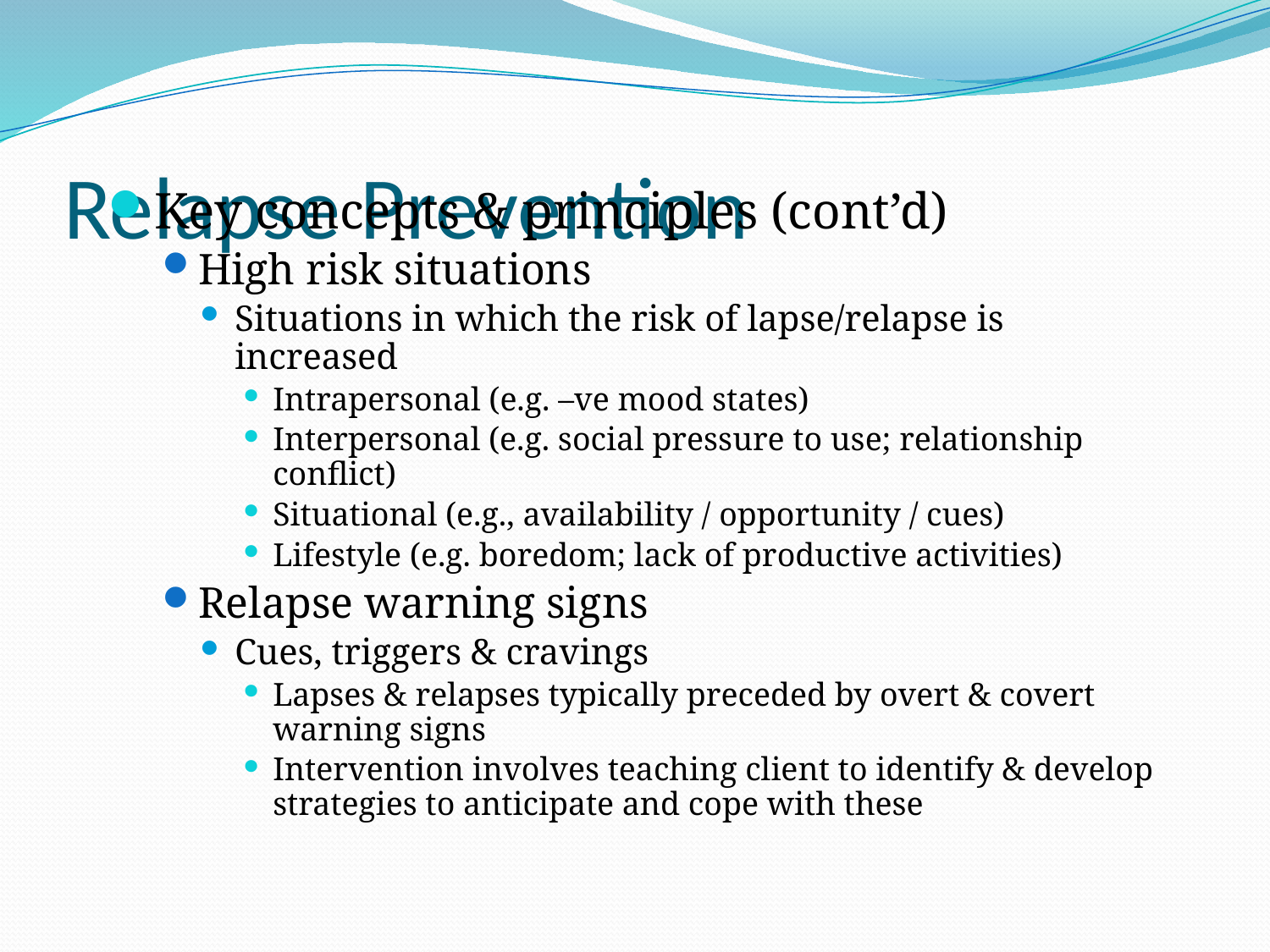

# Relapse Prevention
Key concepts & principles (cont’d)
High risk situations
Situations in which the risk of lapse/relapse is increased
Intrapersonal (e.g. –ve mood states)
Interpersonal (e.g. social pressure to use; relationship conflict)
Situational (e.g., availability / opportunity / cues)
Lifestyle (e.g. boredom; lack of productive activities)
Relapse warning signs
Cues, triggers & cravings
Lapses & relapses typically preceded by overt & covert warning signs
Intervention involves teaching client to identify & develop strategies to anticipate and cope with these